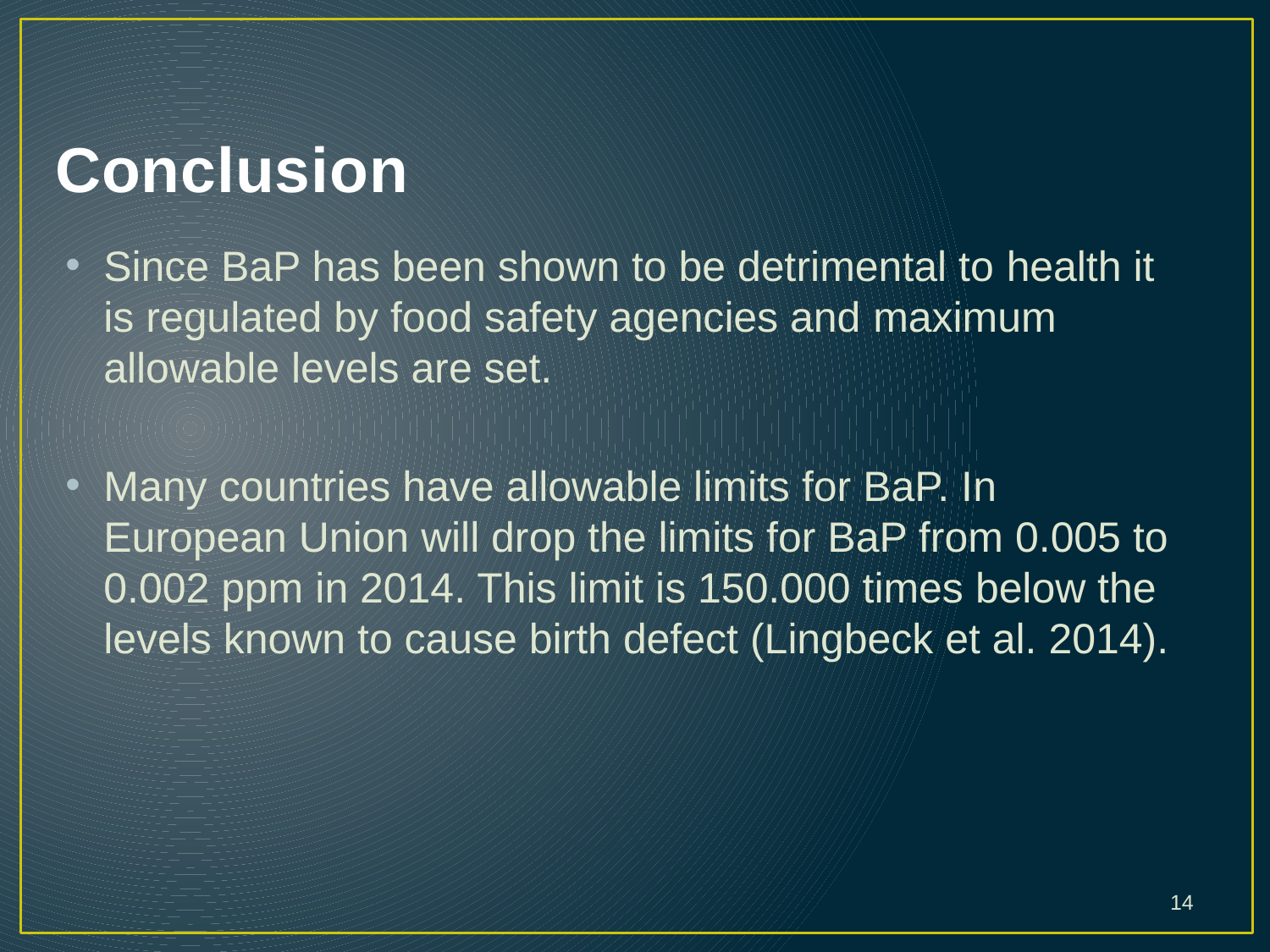

# Conclusion
Since BaP has been shown to be detrimental to health it is regulated by food safety agencies and maximum allowable levels are set.

Many countries have allowable limits for BaP. In European Union will drop the limits for BaP from 0.005 to 0.002 ppm in 2014. This limit is 150.000 times below the levels known to cause birth defect (Lingbeck et al. 2014).

14